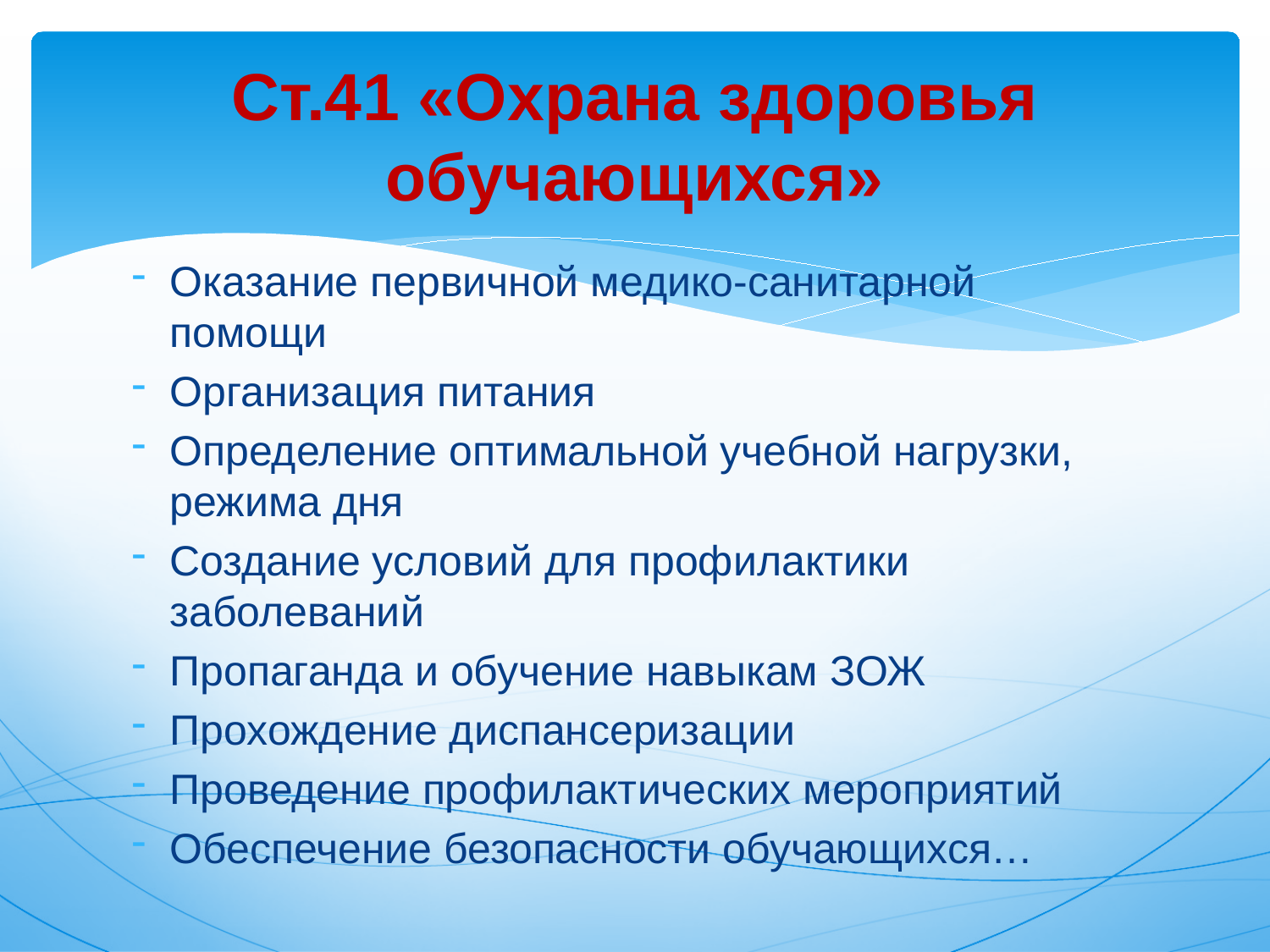

# Ст.41 «Охрана здоровья обучающихся»
Оказание первичной медико-санитарной помощи
Организация питания
Определение оптимальной учебной нагрузки, режима дня
Создание условий для профилактики заболеваний
Пропаганда и обучение навыкам ЗОЖ
Прохождение диспансеризации
Проведение профилактических мероприятий
Обеспечение безопасности обучающихся…